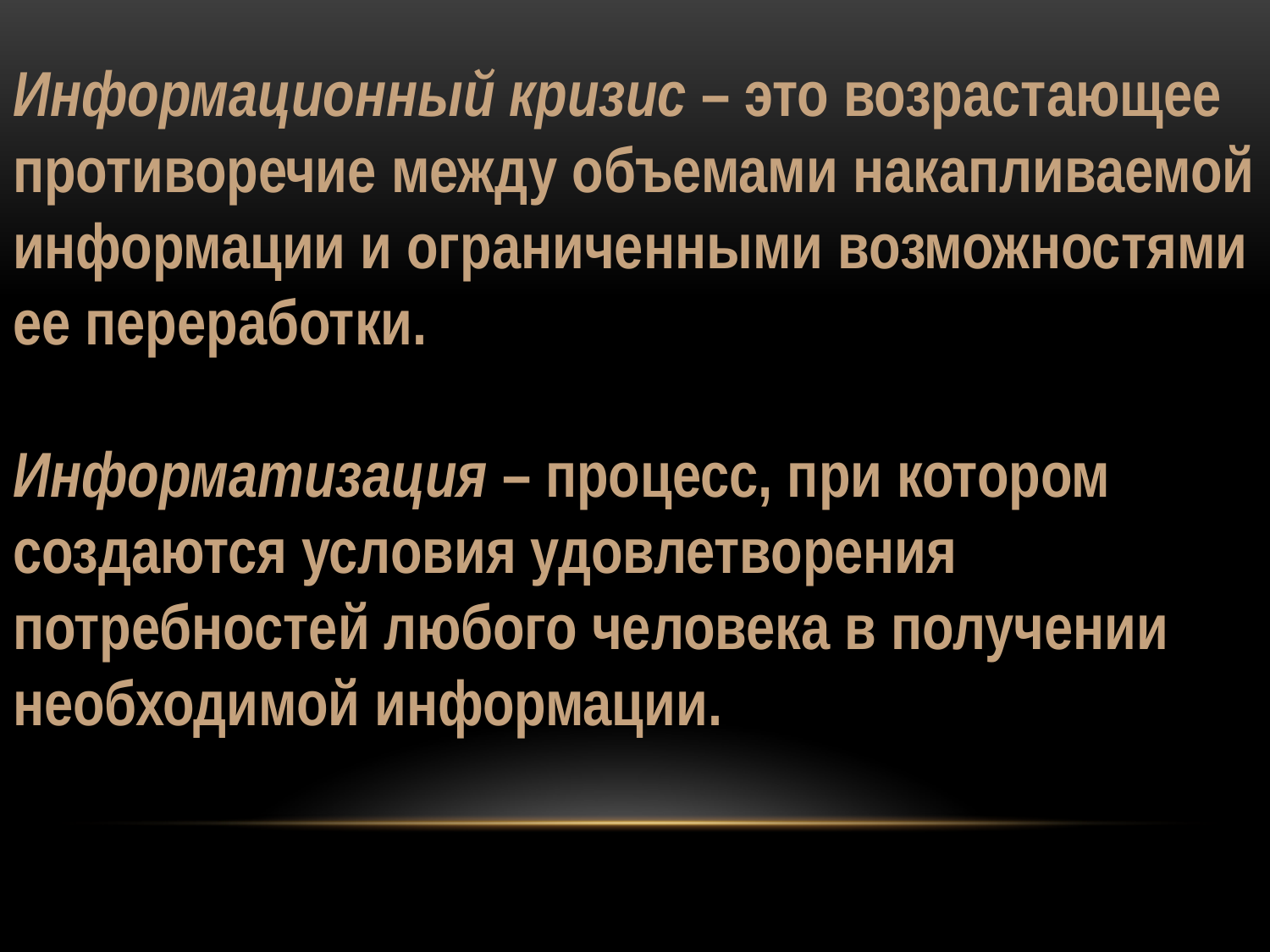

Информационный кризис – это возрастающее противоречие между объемами накапливаемой информации и ограниченными возможностями ее переработки.

Информатизация – процесс, при котором создаются условия удовлетворения потребностей любого человека в получении необходимой информации.